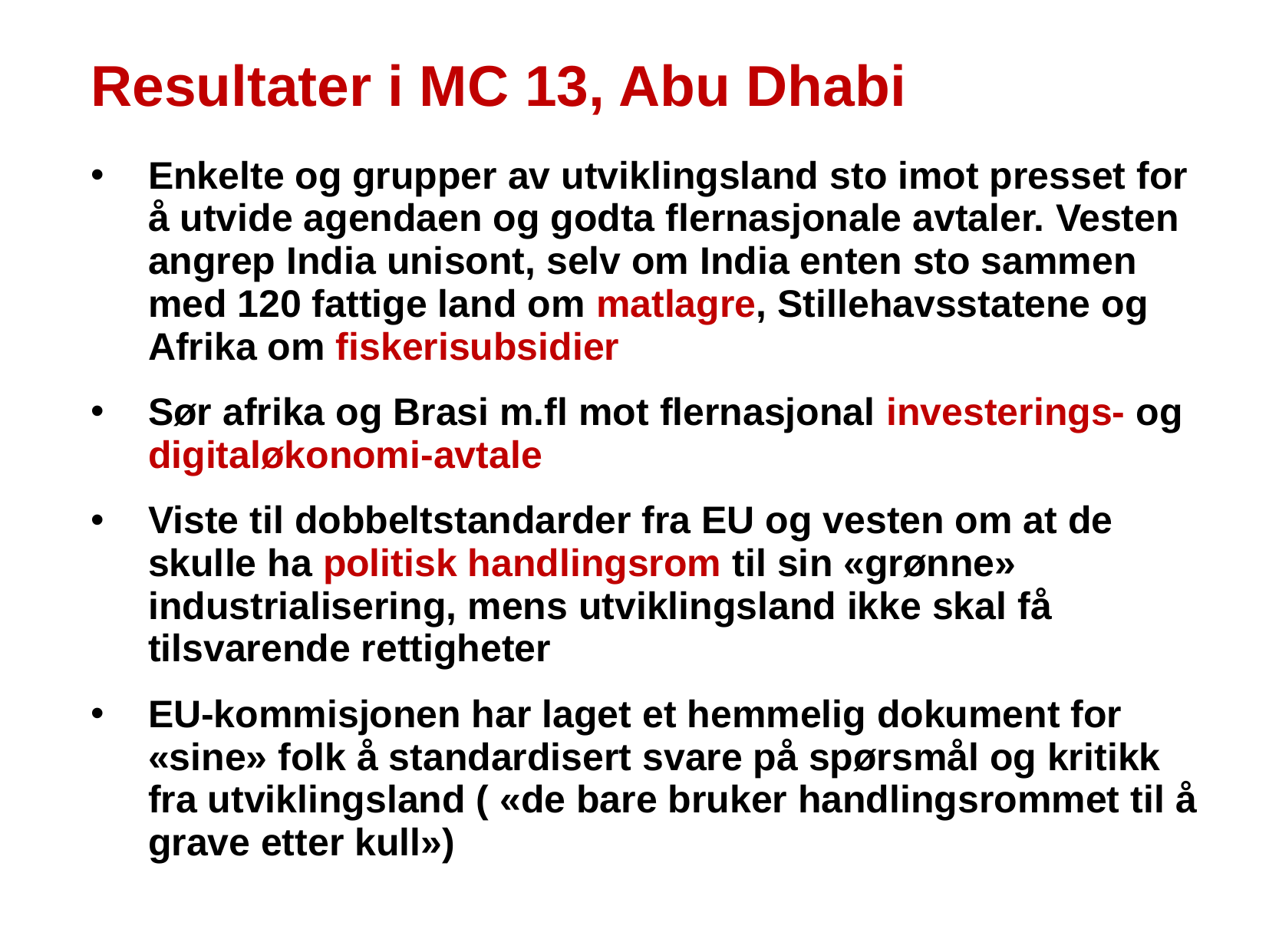

# Resultater i MC 13, Abu Dhabi
Enkelte og grupper av utviklingsland sto imot presset for å utvide agendaen og godta flernasjonale avtaler. Vesten angrep India unisont, selv om India enten sto sammen med 120 fattige land om matlagre, Stillehavsstatene og Afrika om fiskerisubsidier
Sør afrika og Brasi m.fl mot flernasjonal investerings- og digitaløkonomi-avtale
Viste til dobbeltstandarder fra EU og vesten om at de skulle ha politisk handlingsrom til sin «grønne» industrialisering, mens utviklingsland ikke skal få tilsvarende rettigheter
EU-kommisjonen har laget et hemmelig dokument for «sine» folk å standardisert svare på spørsmål og kritikk fra utviklingsland ( «de bare bruker handlingsrommet til å grave etter kull»)